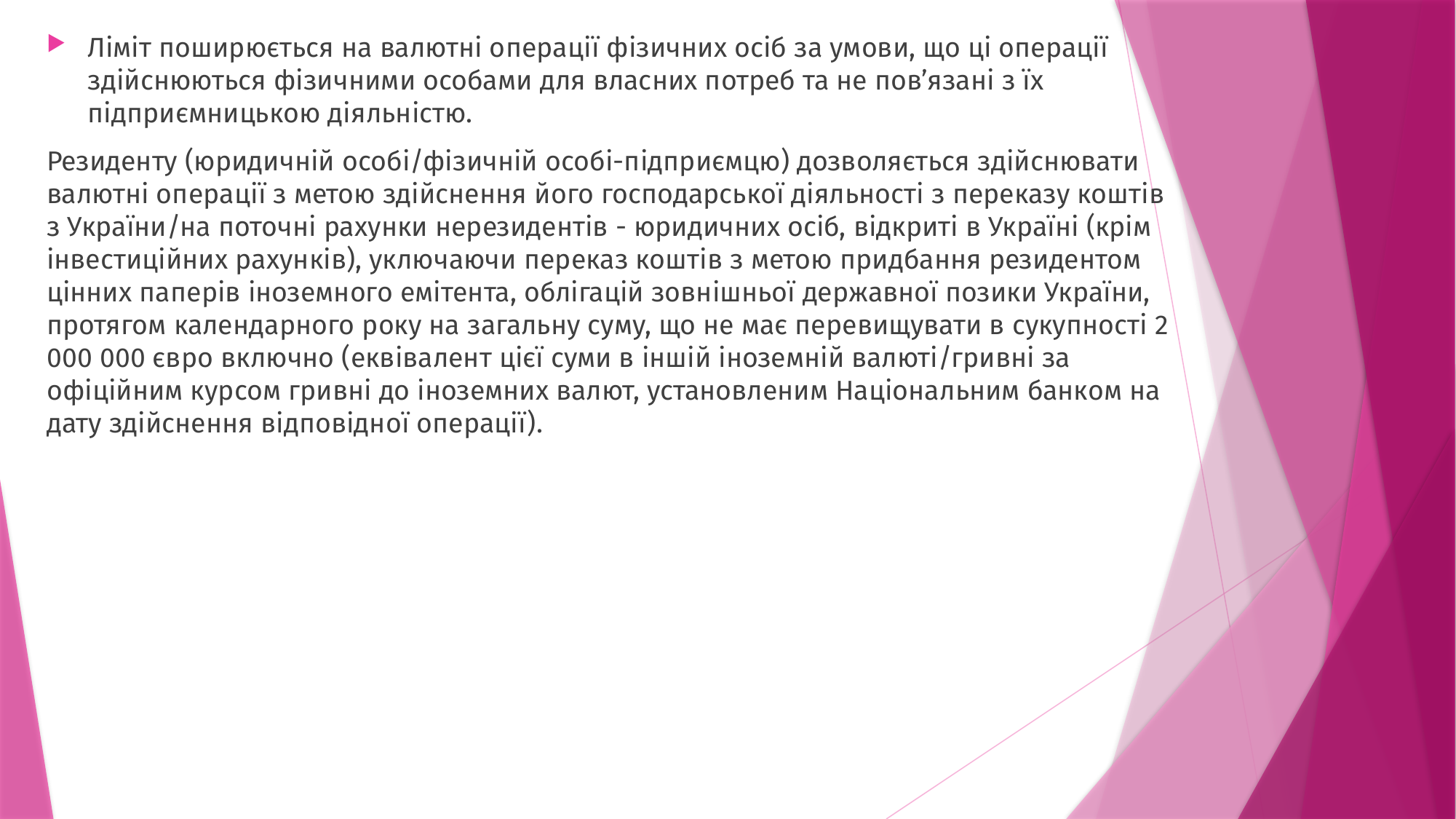

Ліміт поширюється на валютні операції фізичних осіб за умови, що ці операції здійснюються фізичними особами для власних потреб та не пов’язані з їх підприємницькою діяльністю.
Резиденту (юридичній особі/фізичній особі-підприємцю) дозволяється здійснювати валютні операції з метою здійснення його господарської діяльності з переказу коштів з України/на поточні рахунки нерезидентів - юридичних осіб, відкриті в Україні (крім інвестиційних рахунків), уключаючи переказ коштів з метою придбання резидентом цінних паперів іноземного емітента, облігацій зовнішньої державної позики України, протягом календарного року на загальну суму, що не має перевищувати в сукупності 2 000 000 євро включно (еквівалент цієї суми в іншій іноземній валюті/гривні за офіційним курсом гривні до іноземних валют, установленим Національним банком на дату здійснення відповідної операції).